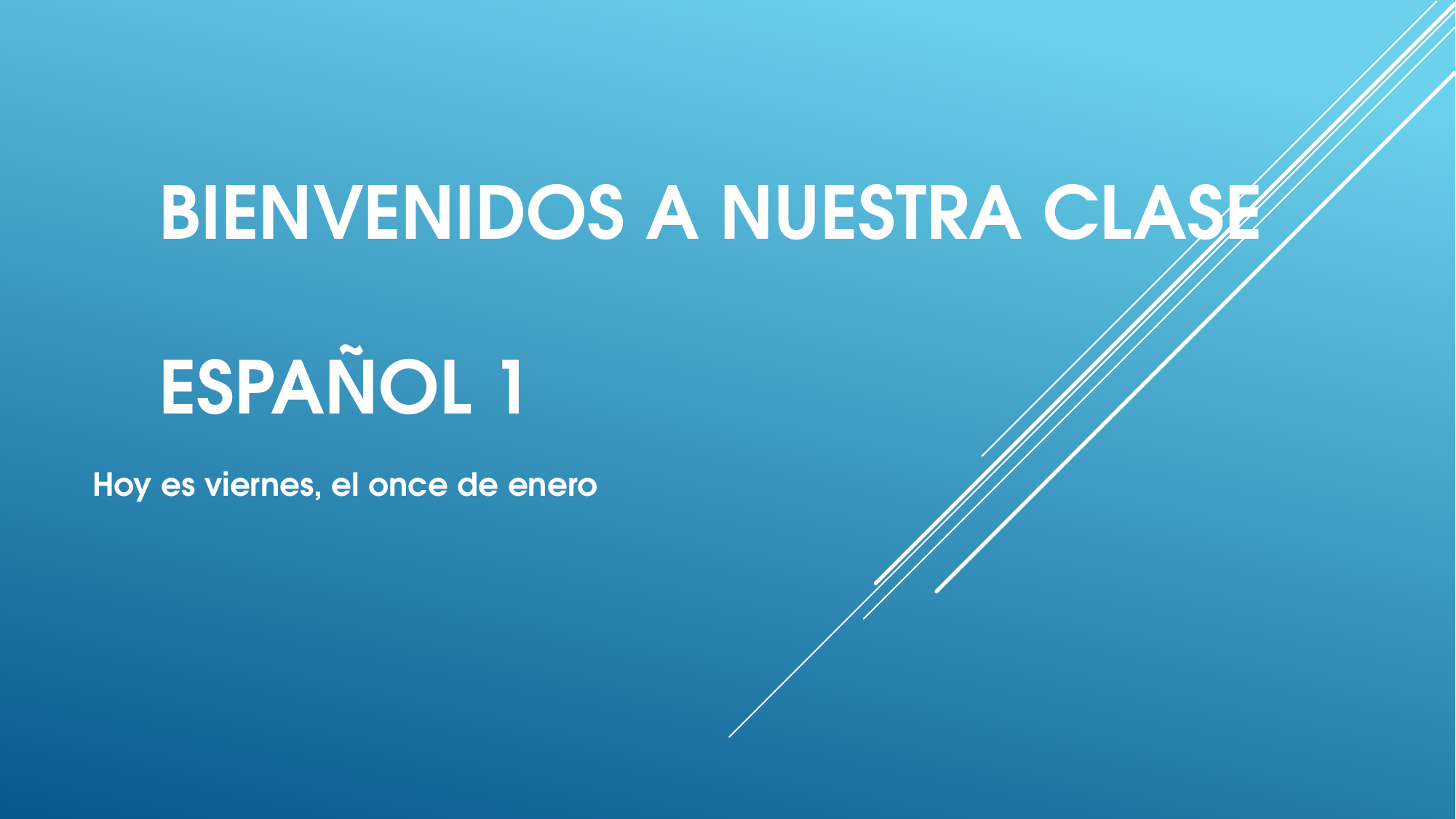

# Bienvenidos a nuestra clase Español 1
Hoy es viernes, el once de enero